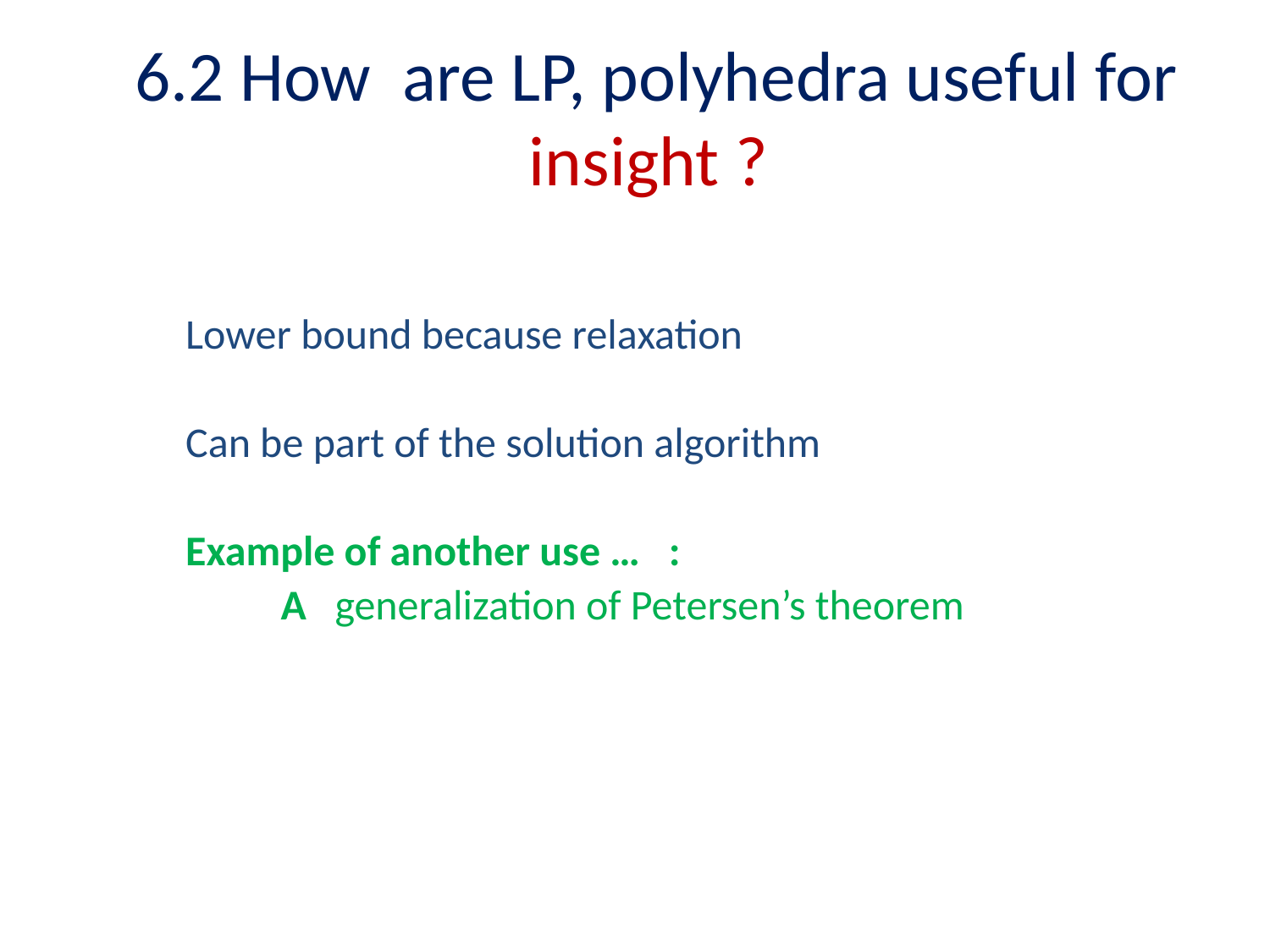

# 6.2 How  are LP, polyhedra useful for insight ?
    Lower bound because relaxation

    Can be part of the solution algorithm

    Example of another use …   :
              A   generalization of Petersen’s theorem